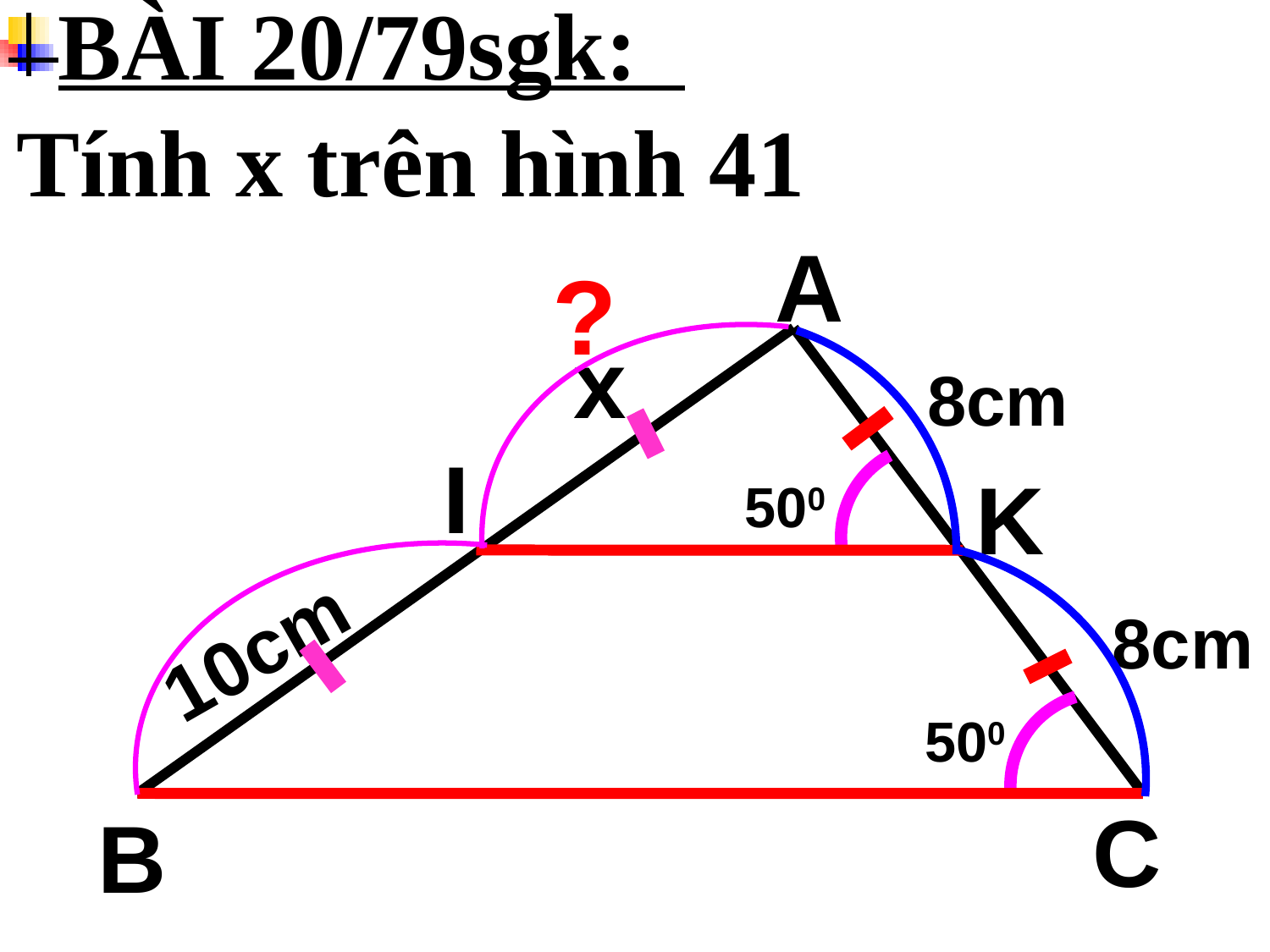

BÀI 20/79sgk:
Tính x trên hình 41
A
?

x

8cm
I

K
500

8cm
10cm

500
C
B